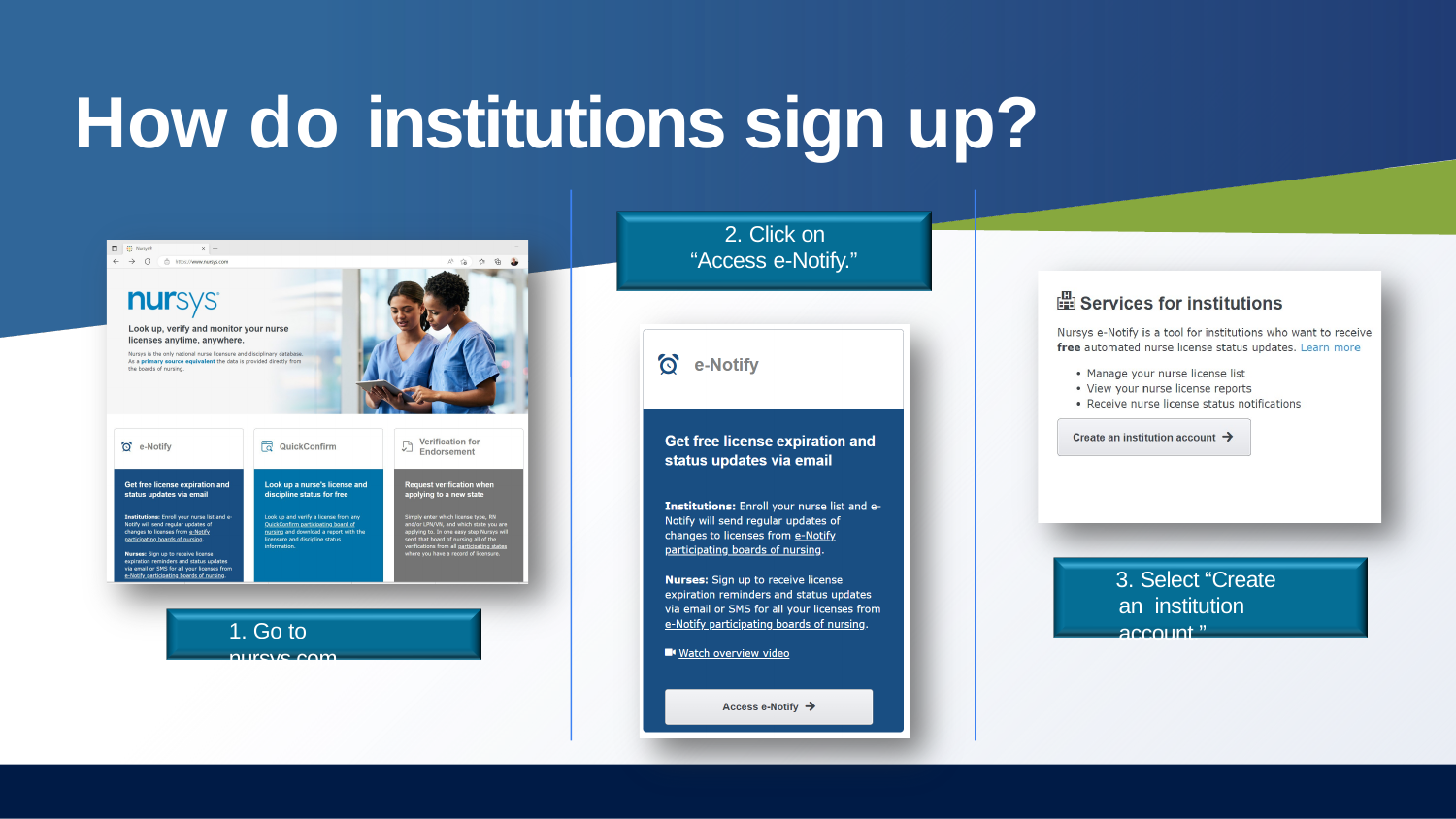

How do institutions sign up?

2. Click on  “Access e-Notify.”

3. Select “Create an  institution account.”

1. Go to nursys.com